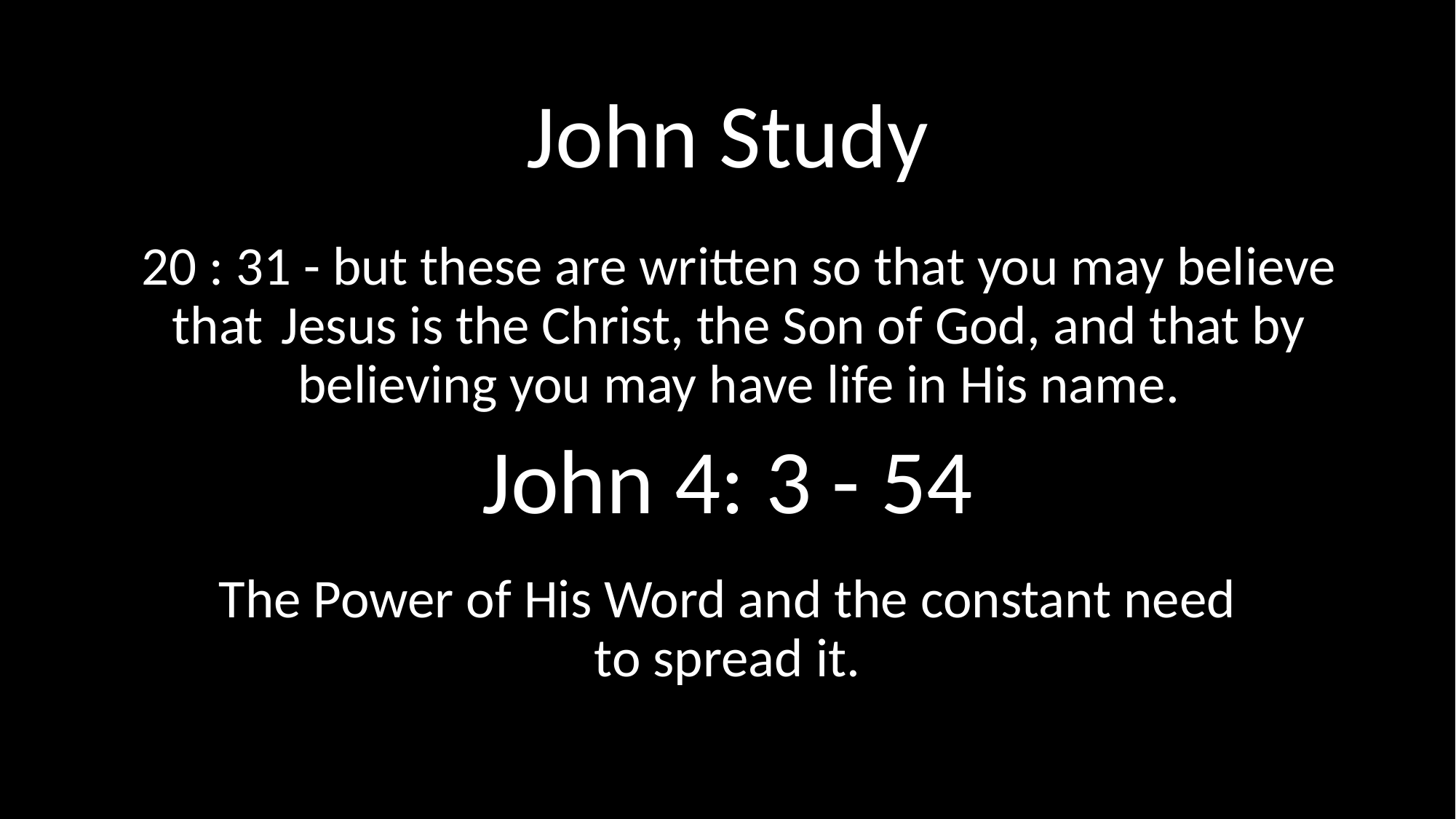

John Study
20 : 31 - but these are written so that you may believe that 	Jesus is the Christ, the Son of God, and that by believing you may have life in His name.
# John 4: 3 - 54
The Power of His Word and the constant need to spread it.